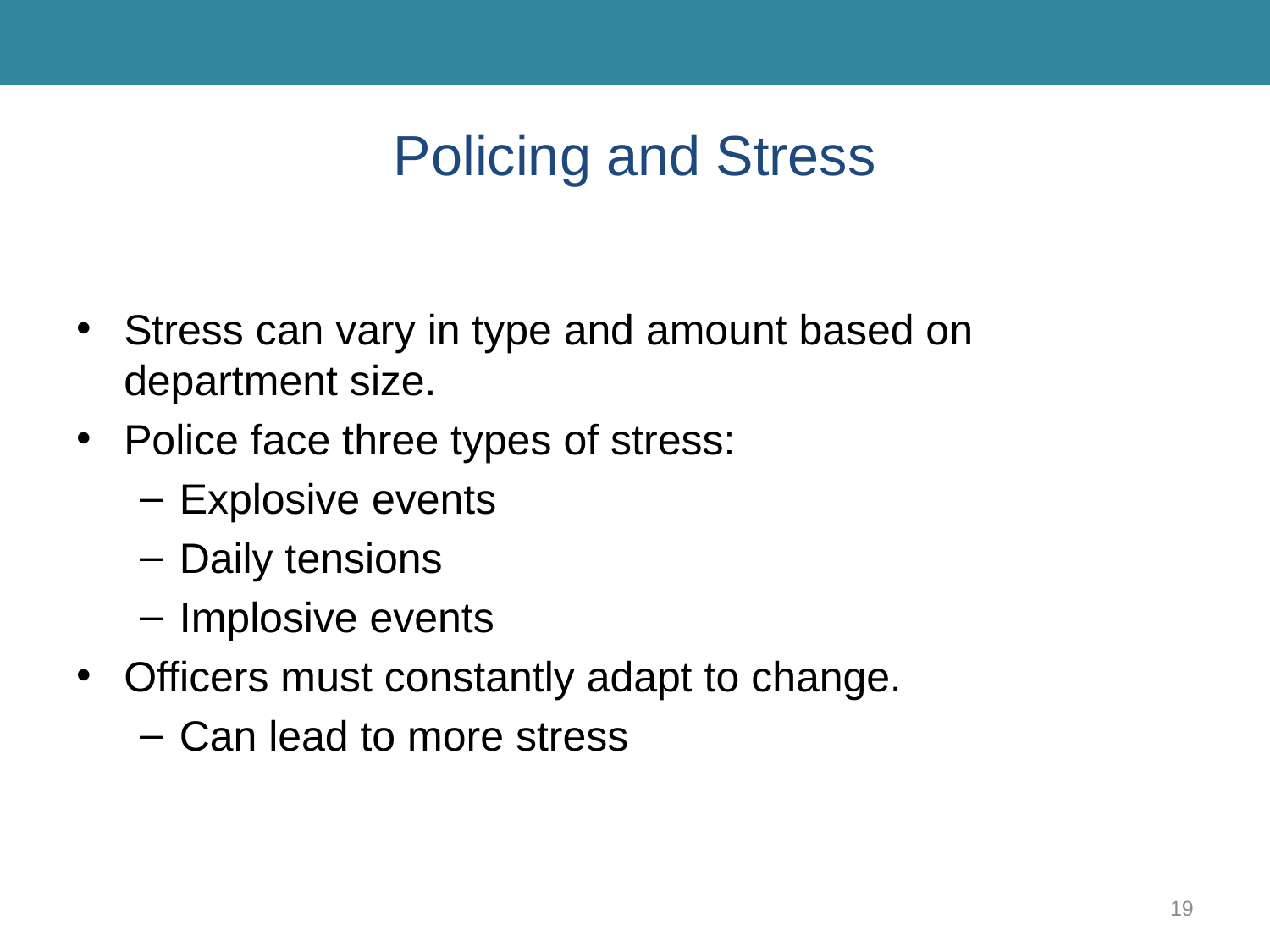

# Policing and Stress
Stress can vary in type and amount based on department size.
Police face three types of stress:
Explosive events
Daily tensions
Implosive events
Officers must constantly adapt to change.
Can lead to more stress
19